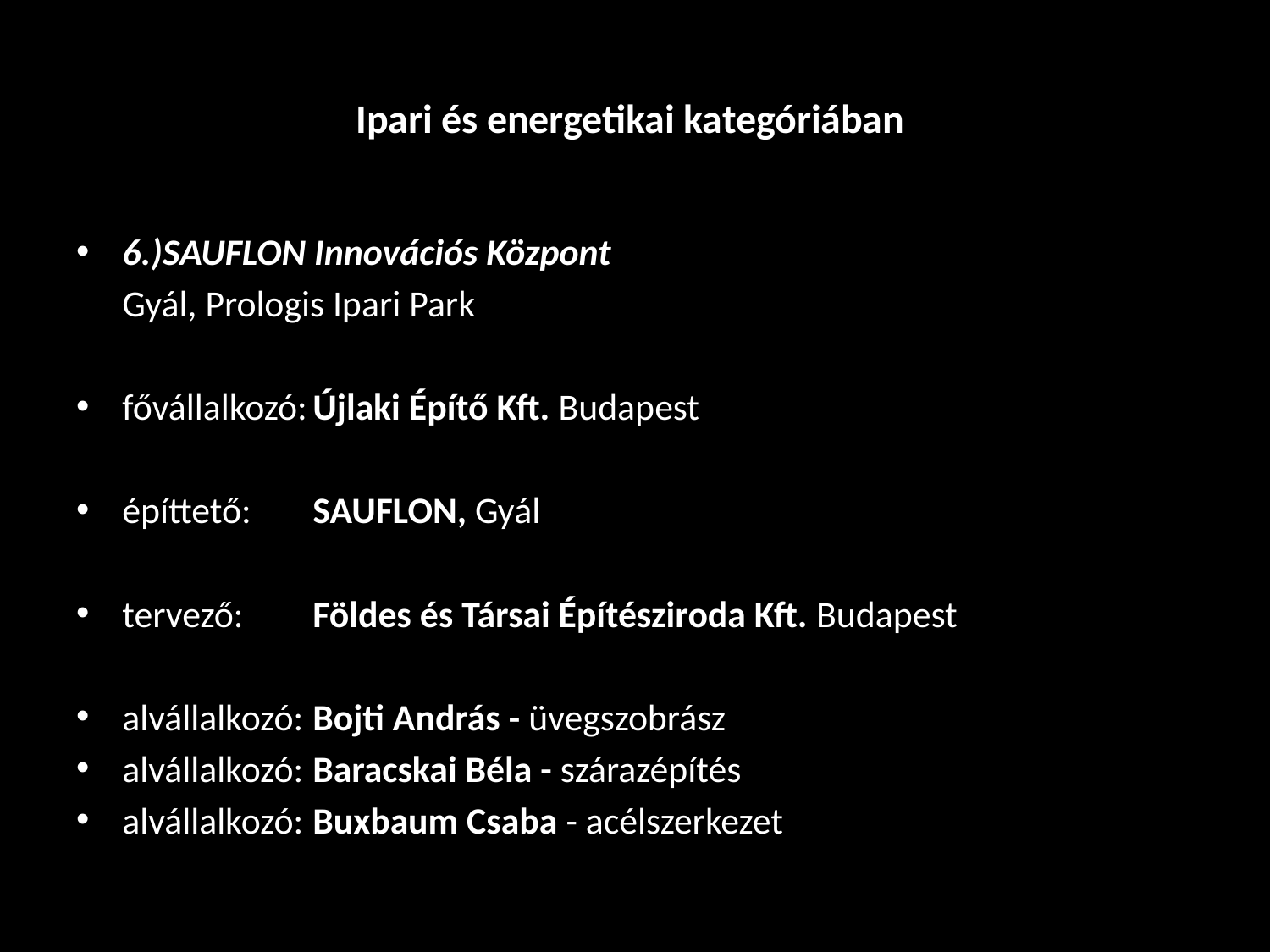

# Ipari és energetikai kategóriában
6.)SAUFLON Innovációs Központ
	Gyál, Prologis Ipari Park

fővállalkozó:		Újlaki Építő Kft. Budapest

építtető:		SAUFLON, Gyál

tervező:		Földes és Társai Építésziroda Kft. Budapest

alvállalkozó:		Bojti András - üvegszobrász
alvállalkozó:		Baracskai Béla - szárazépítés
alvállalkozó:		Buxbaum Csaba - acélszerkezet